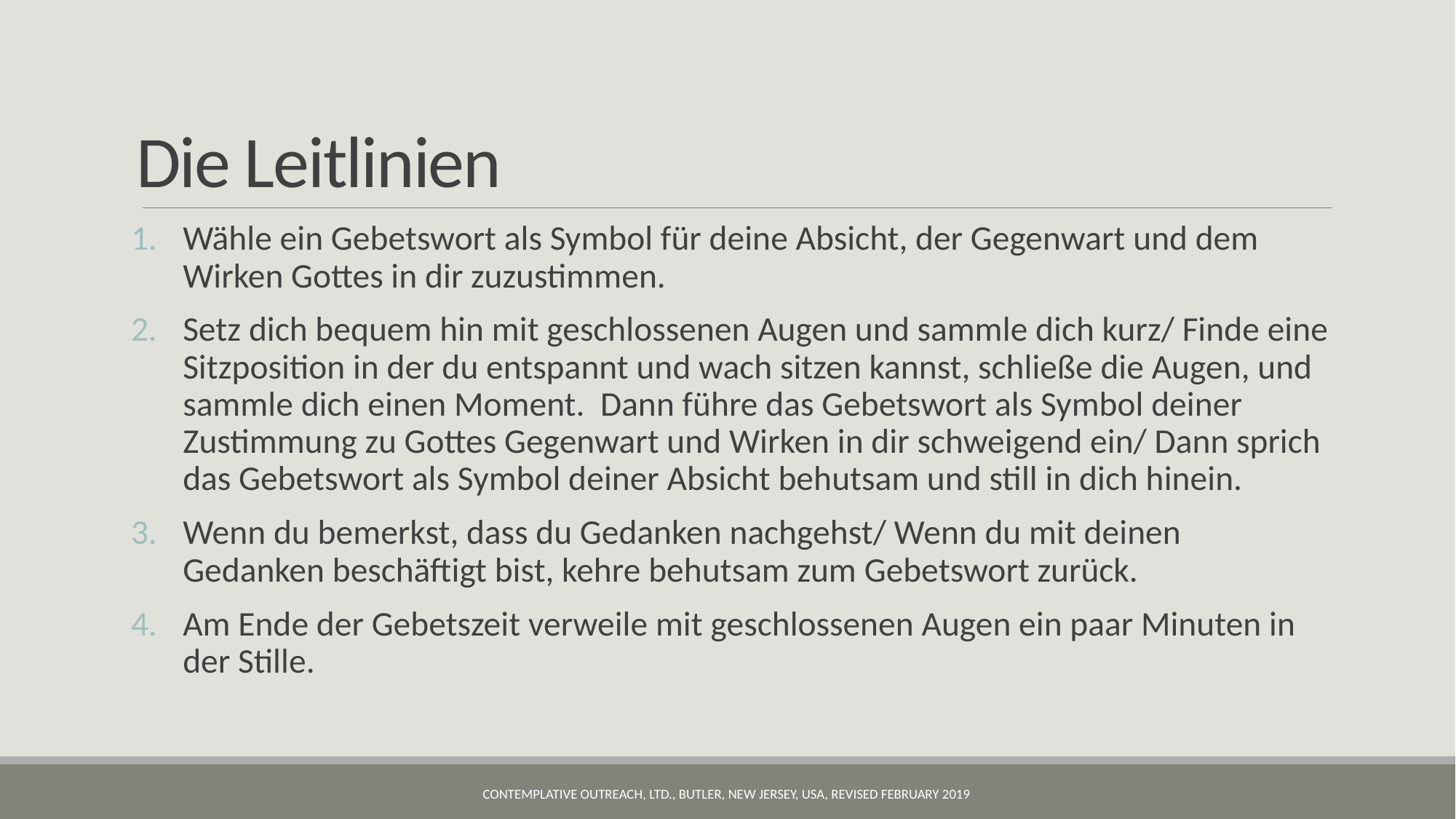

# Die Leitlinien
Wähle ein Gebetswort als Symbol für deine Absicht, der Gegenwart und dem Wirken Gottes in dir zuzustimmen.
Setz dich bequem hin mit geschlossenen Augen und sammle dich kurz/ Finde eine Sitzposition in der du entspannt und wach sitzen kannst, schließe die Augen, und sammle dich einen Moment.  Dann führe das Gebetswort als Symbol deiner Zustimmung zu Gottes Gegenwart und Wirken in dir schweigend ein/ Dann sprich das Gebetswort als Symbol deiner Absicht behutsam und still in dich hinein.
Wenn du bemerkst, dass du Gedanken nachgehst/ Wenn du mit deinen Gedanken beschäftigt bist, kehre behutsam zum Gebetswort zurück.
Am Ende der Gebetszeit verweile mit geschlossenen Augen ein paar Minuten in der Stille.
14
Contemplative Outreach, LTD., Butler, New Jersey, USA, revised February 2019